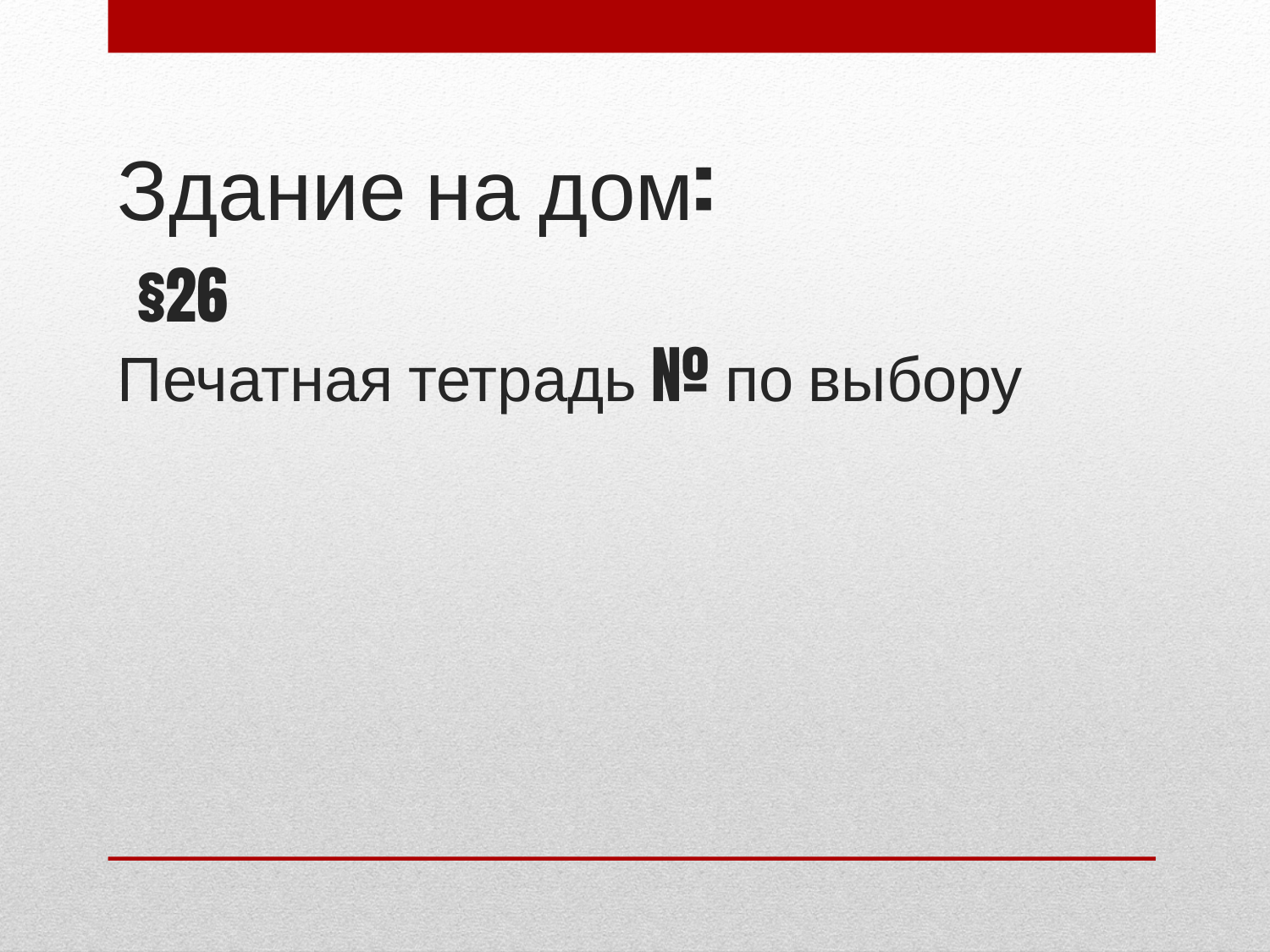

# Здание на дом: §26 Печатная тетрадь № по выбору